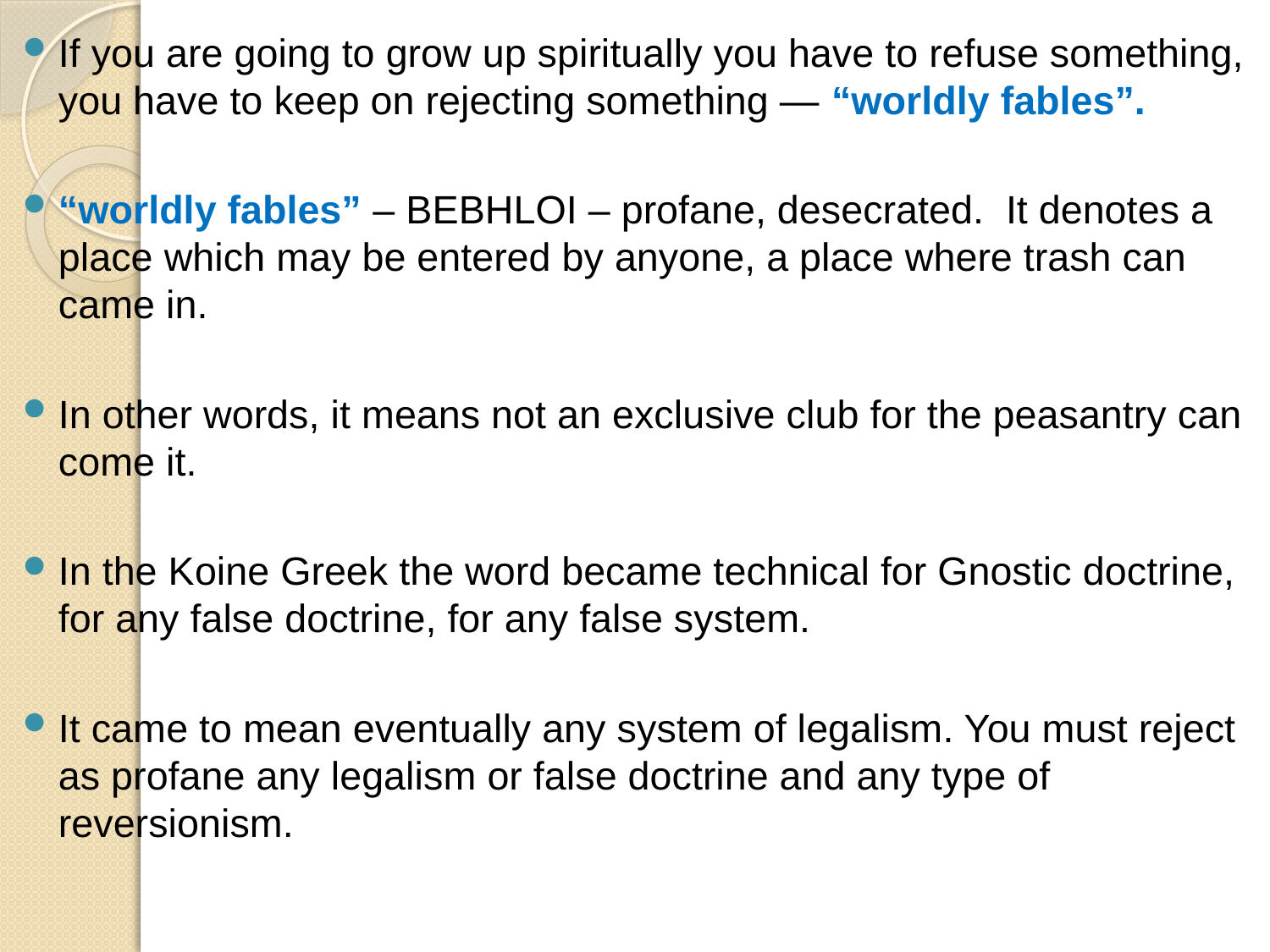

If you are going to grow up spiritually you have to refuse something, you have to keep on rejecting something — “worldly fables”.

“worldly fables” – BEBHLOI – profane, desecrated.  It denotes a place which may be entered by anyone, a place where trash can came in.

In other words, it means not an exclusive club for the peasantry can come it.

In the Koine Greek the word became technical for Gnostic doctrine, for any false doctrine, for any false system.

It came to mean eventually any system of legalism. You must reject as profane any legalism or false doctrine and any type of reversionism.